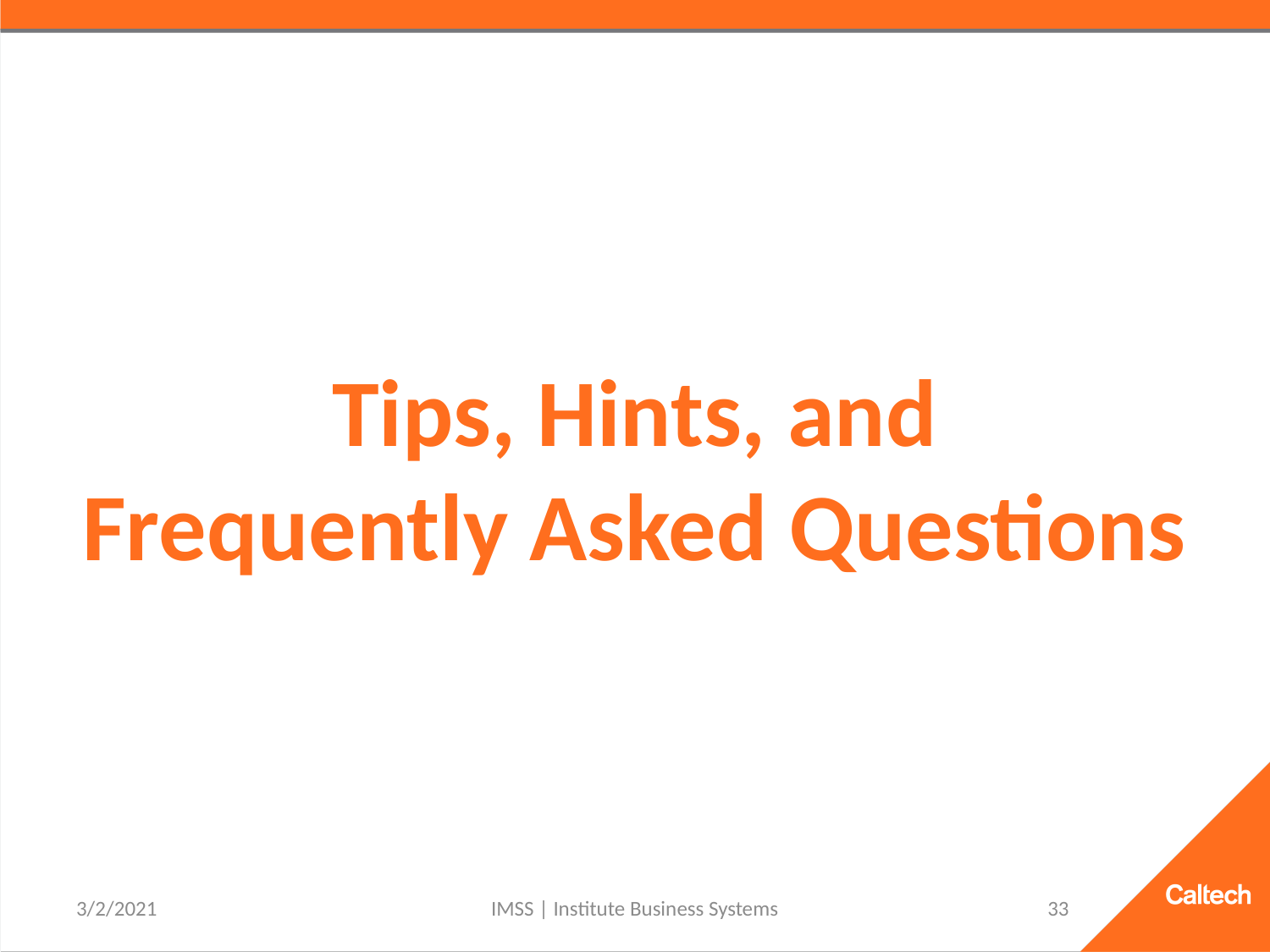

# Tips, Hints, and Frequently Asked Questions
3/2/2021
IMSS | Institute Business Systems
33